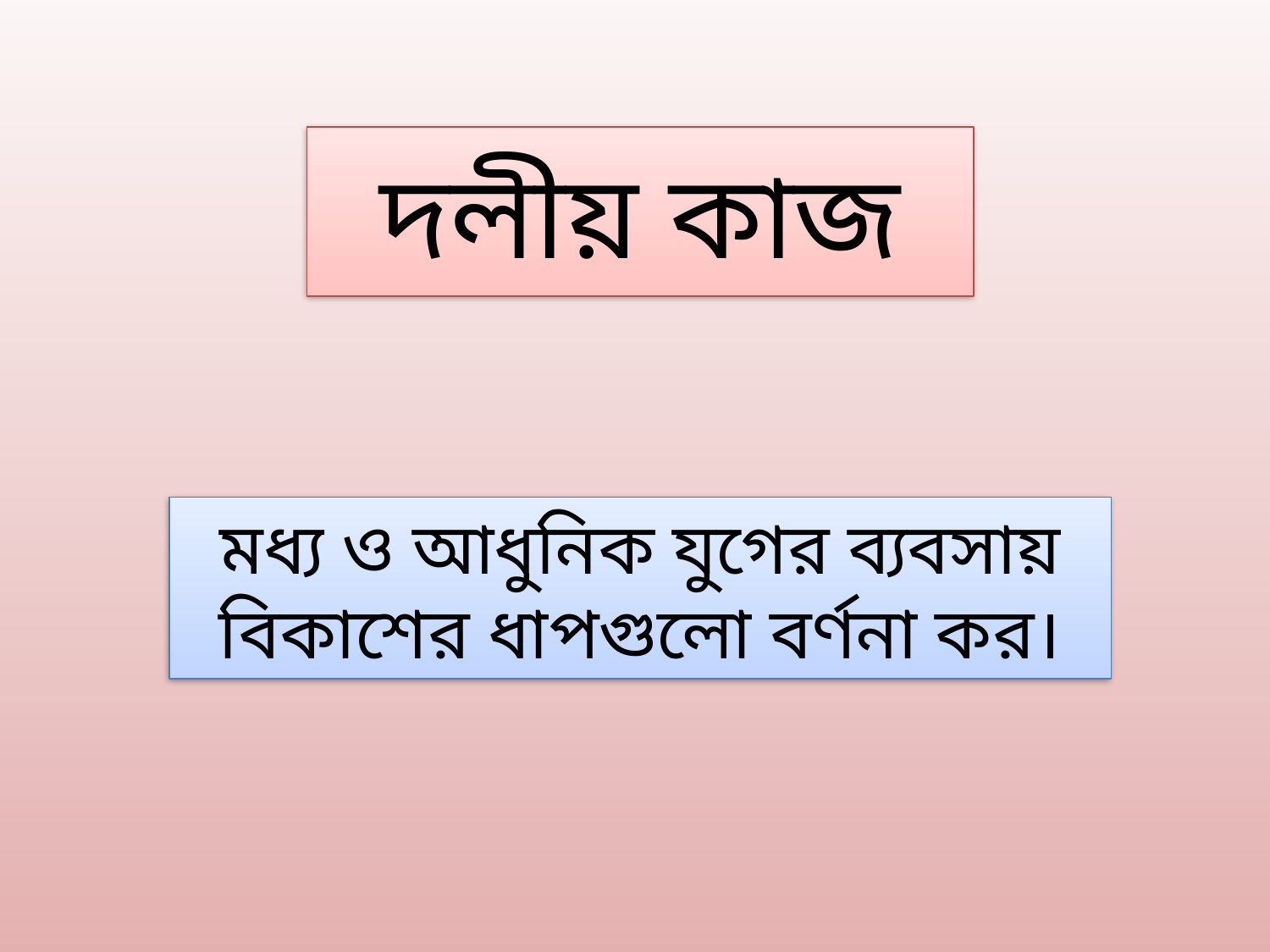

দলীয় কাজ
মধ্য ও আধুনিক যুগের ব্যবসায় বিকাশের ধাপগুলো বর্ণনা কর।